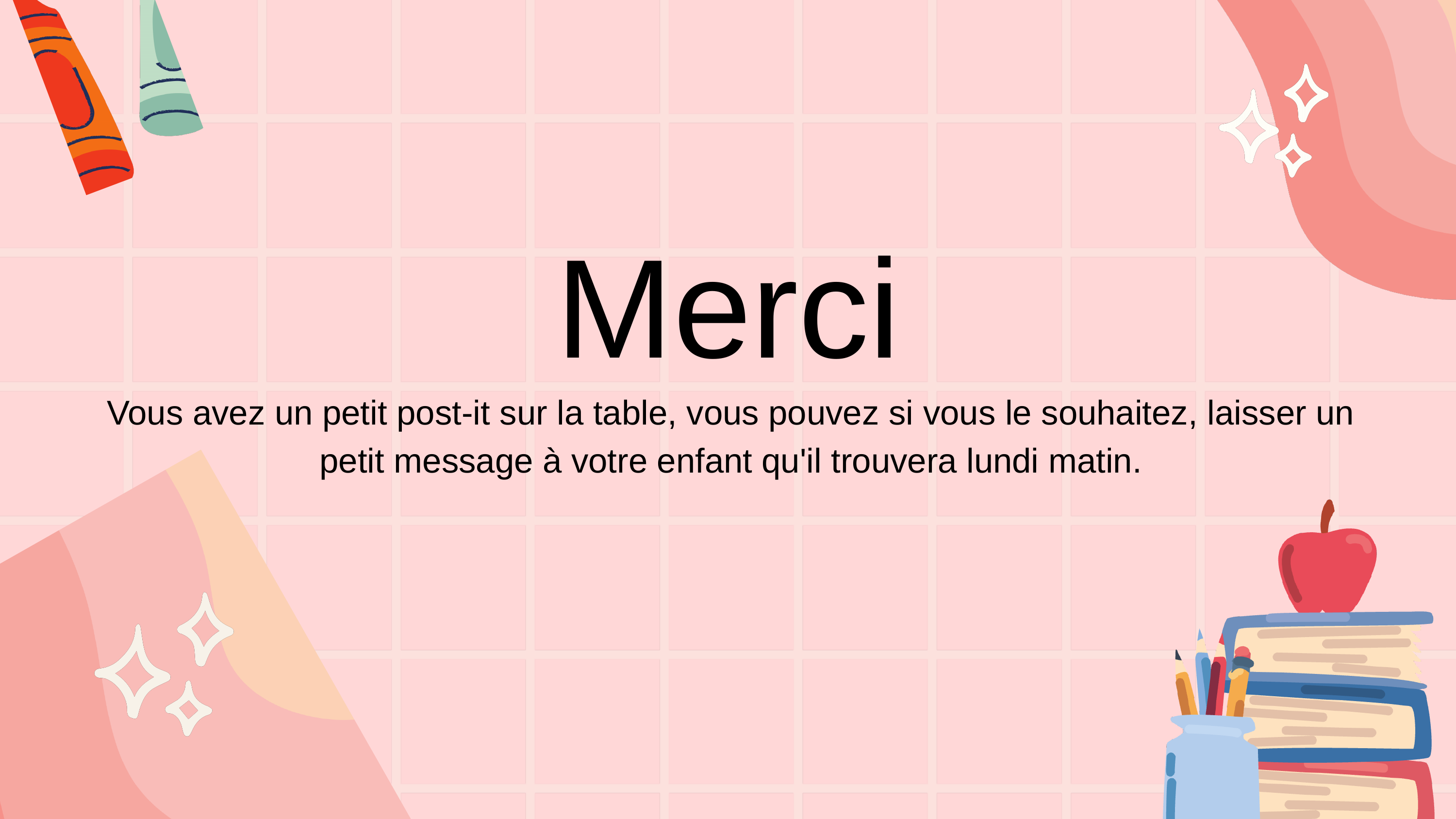

Merci
Vous avez un petit post-it sur la table, vous pouvez si vous le souhaitez, laisser un petit message à votre enfant qu'il trouvera lundi matin.